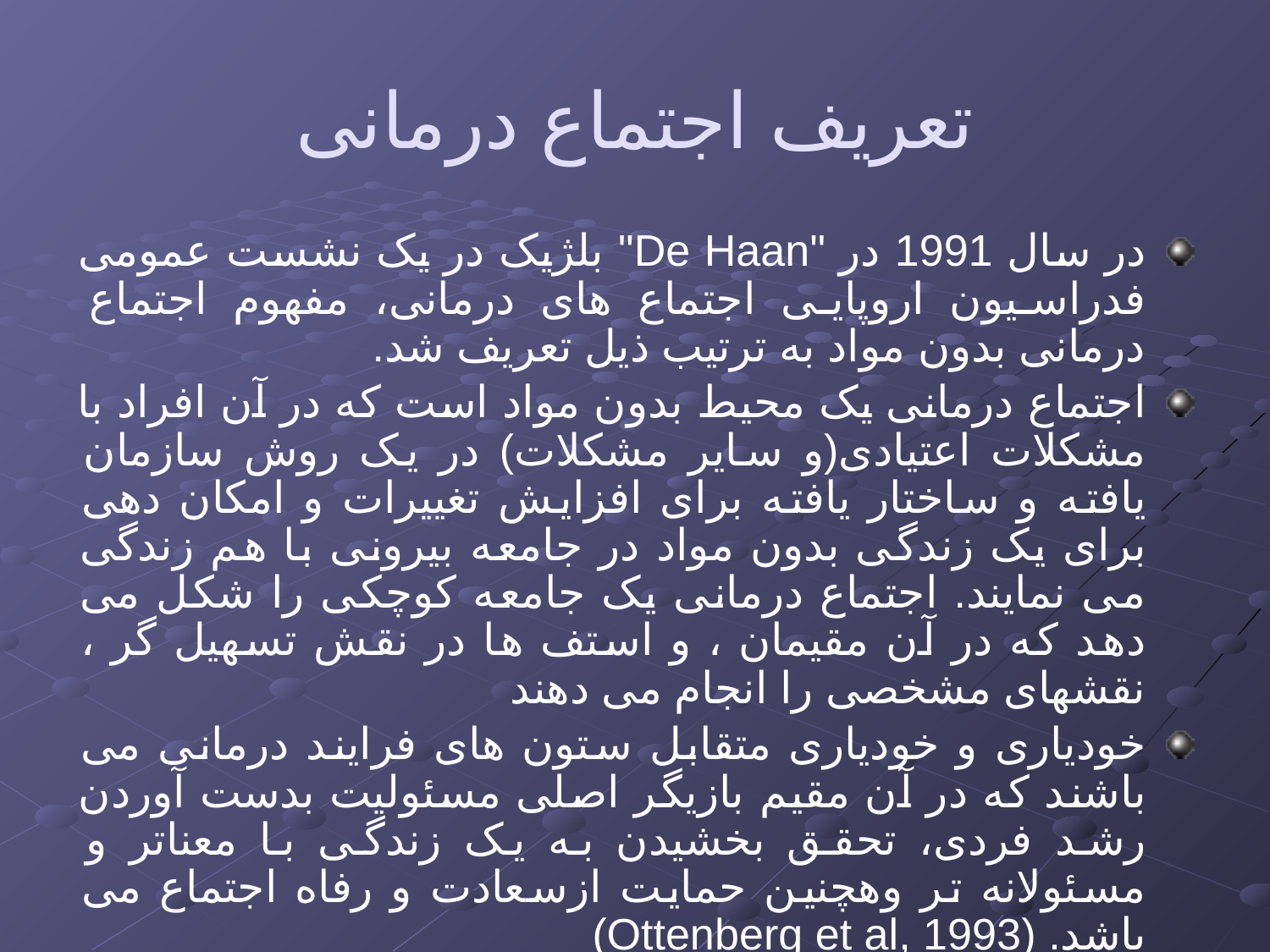

# تعریف اجتماع درمانی
در سال 1991 در "De Haan" بلژیک در یک نشست عمومی فدراسیون اروپایی اجتماع های درمانی، مفهوم اجتماع درمانی بدون مواد به ترتیب ذیل تعریف شد.
اجتماع درمانی یک محیط بدون مواد است که در آن افراد با مشکلات اعتیادی(و سایر مشکلات) در یک روش سازمان یافته و ساختار یافته برای افزایش تغییرات و امکان دهی برای یک زندگی بدون مواد در جامعه بیرونی با هم زندگی می نمایند. اجتماع درمانی یک جامعه کوچکی را شکل می دهد که در آن مقیمان ، و استف ها در نقش تسهیل گر ، نقشهای مشخصی را انجام می دهند
خودیاری و خودیاری متقابل ستون های فرایند درمانی می باشند که در آن مقیم بازیگر اصلی مسئولیت بدست آوردن رشد فردی، تحقق بخشیدن به یک زندگی با معناتر و مسئولانه تر وهچنین حمایت ازسعادت و رفاه اجتماع می باشد. (Ottenberg et al, 1993)